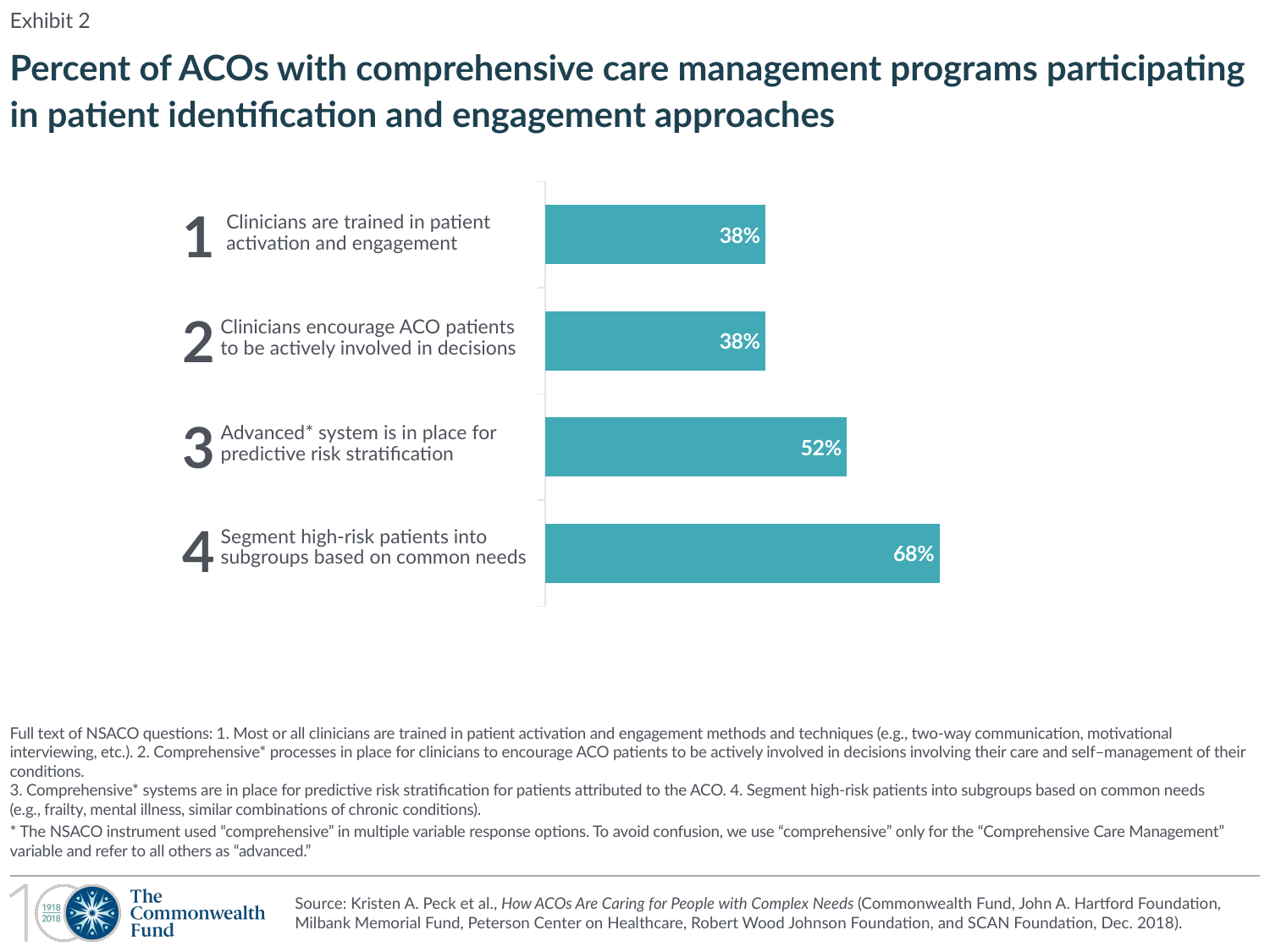

Exhibit 2
# Percent of ACOs with comprehensive care management programs participating in patient identification and engagement approaches

### Chart

| Category | % of ACOs with Comprehensive Care Management   |
|---|---|
| 4. Segment high-risk patients into subgroups based on common needs | 0.68 |
| 3. Advanced* system is in place for predictive risk stratification | 0.52 |
| 2. Clinicians encourage ACO patients to be actively involved in decisions | 0.38 |
| 1. Clinicians are trained in patient activation and engagement | 0.38 |
1
Clinicians are trained in patient activation and engagement
2
Clinicians encourage ACO patients to be actively involved in decisions
3
Advanced* system is in place for predictive risk stratification
4
Segment high-risk patients into subgroups based on common needs
Full text of NSACO questions: 1. Most or all clinicians are trained in patient activation and engagement methods and techniques (e.g., two-way communication, motivational interviewing, etc.). 2. Comprehensive* processes in place for clinicians to encourage ACO patients to be actively involved in decisions involving their care and self–management of their conditions.
3. Comprehensive* systems are in place for predictive risk stratification for patients attributed to the ACO. 4. Segment high-risk patients into subgroups based on common needs
(e.g., frailty, mental illness, similar combinations of chronic conditions).
* The NSACO instrument used “comprehensive” in multiple variable response options. To avoid confusion, we use “comprehensive” only for the “Comprehensive Care Management” variable and refer to all others as “advanced.”